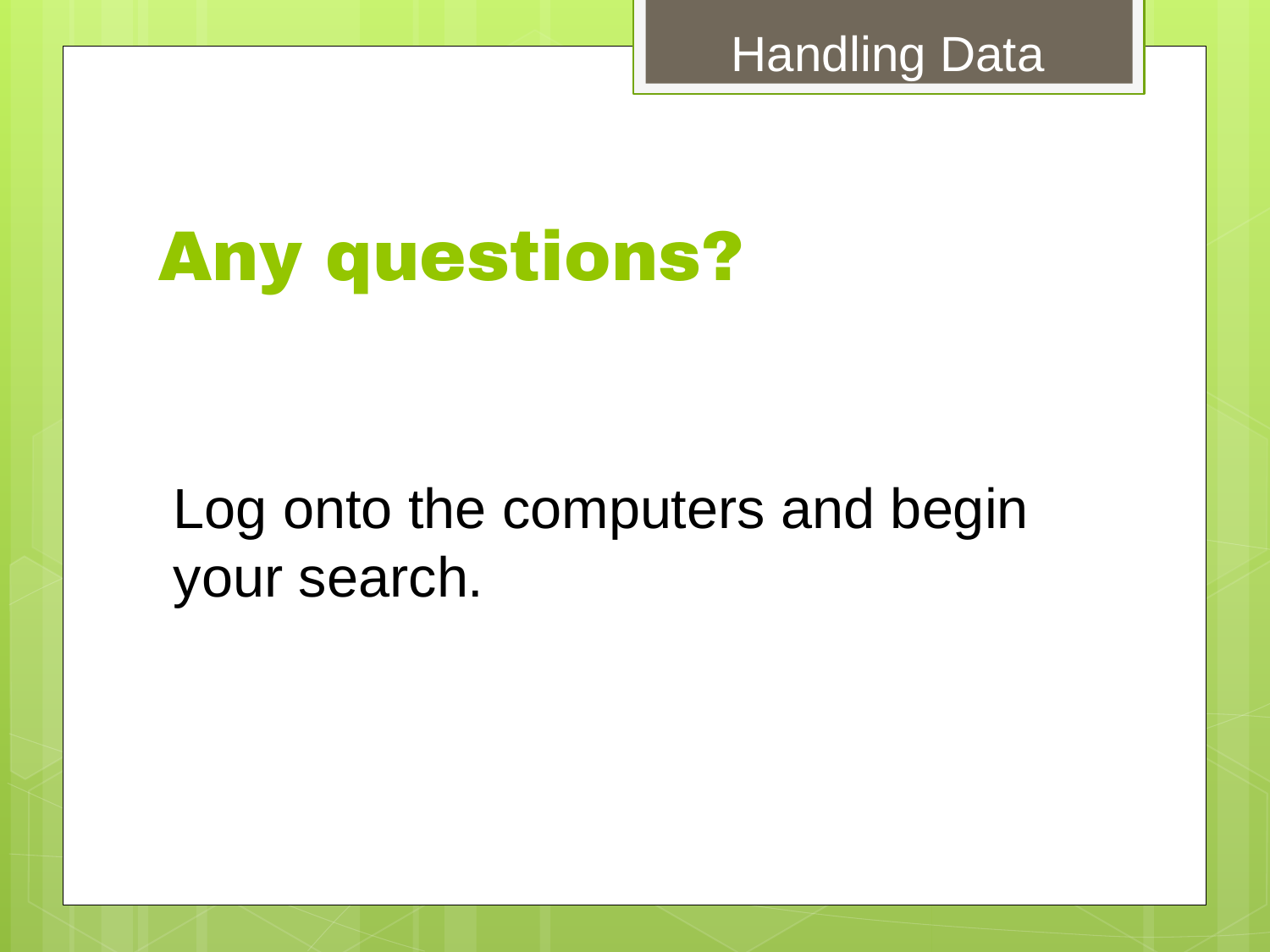

Handling Data
# Any questions?
Log onto the computers and begin your search.